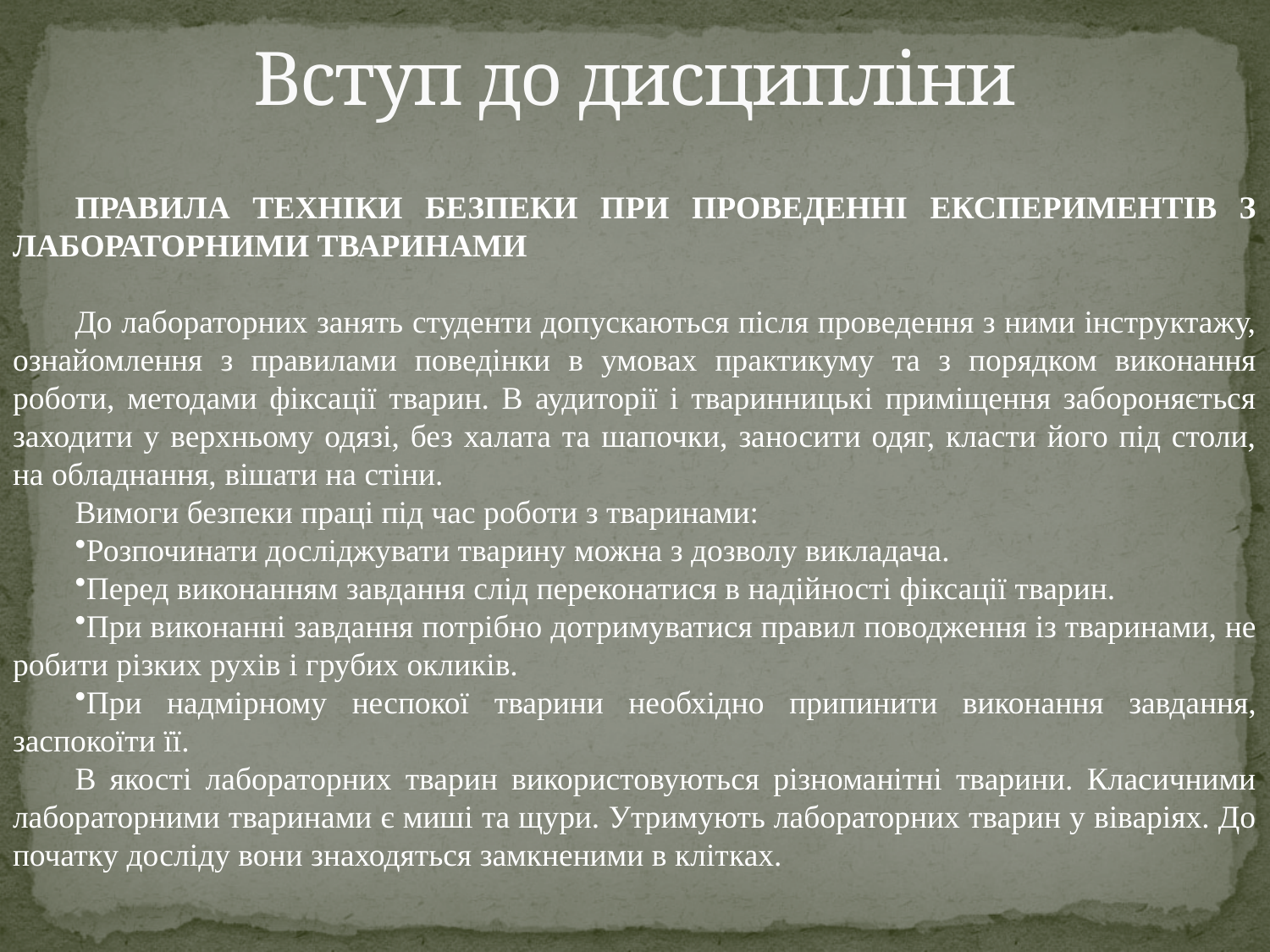

# Вступ до дисципліни
ПРАВИЛА ТЕХНІКИ БЕЗПЕКИ ПРИ ПРОВЕДЕННІ ЕКСПЕРИМЕНТІВ З ЛАБОРАТОРНИМИ ТВАРИНАМИ

До лабораторних занять студенти допускаються після проведення з ними інструктажу, ознайомлення з правилами поведінки в умовах практикуму та з порядком виконання роботи, методами фіксації тварин. В аудиторії і тваринницькі приміщення забороняється заходити у верхньому одязі, без халата та шапочки, заносити одяг, класти його під столи, на обладнання, вішати на стіни.
Вимоги безпеки праці під час роботи з тваринами:
Розпочинати досліджувати тварину можна з дозволу викладача.
Перед виконанням завдання слід переконатися в надійності фіксації тварин.
При виконанні завдання потрібно дотримуватися правил поводження із тваринами, не робити різких рухів і грубих окликів.
При надмірному неспокої тварини необхідно припинити виконання завдання, заспокоїти її.
В якості лабораторних тварин використовуються різноманітні тварини. Класичними лабораторними тваринами є миші та щури. Утримують лабораторних тварин у віваріях. До початку дослiду вони знаходяться замкненими в клiтках.